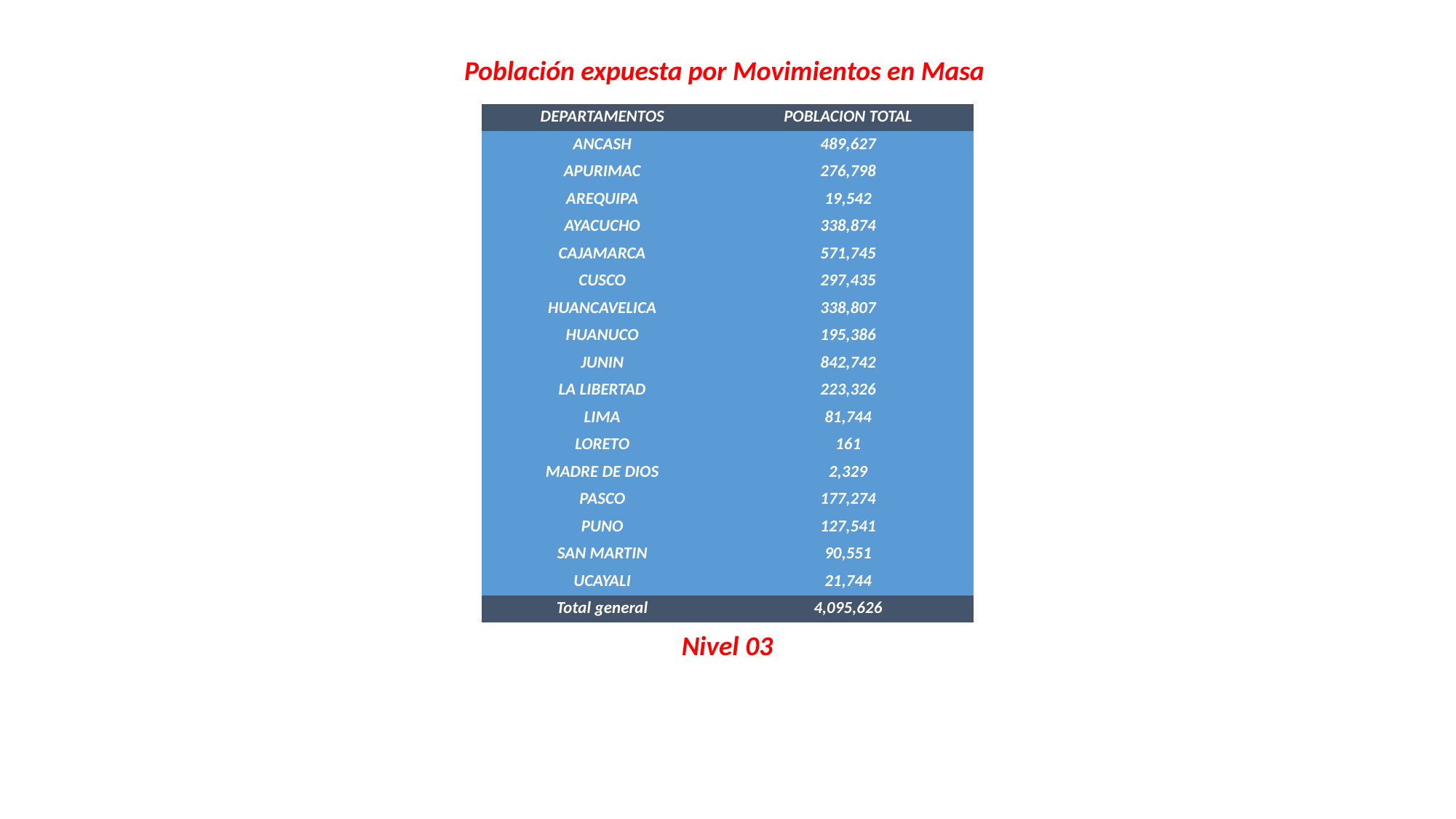

Población expuesta por Movimientos en Masa
| DEPARTAMENTOS | POBLACION TOTAL |
| --- | --- |
| ANCASH | 489,627 |
| APURIMAC | 276,798 |
| AREQUIPA | 19,542 |
| AYACUCHO | 338,874 |
| CAJAMARCA | 571,745 |
| CUSCO | 297,435 |
| HUANCAVELICA | 338,807 |
| HUANUCO | 195,386 |
| JUNIN | 842,742 |
| LA LIBERTAD | 223,326 |
| LIMA | 81,744 |
| LORETO | 161 |
| MADRE DE DIOS | 2,329 |
| PASCO | 177,274 |
| PUNO | 127,541 |
| SAN MARTIN | 90,551 |
| UCAYALI | 21,744 |
| Total general | 4,095,626 |
Nivel 03